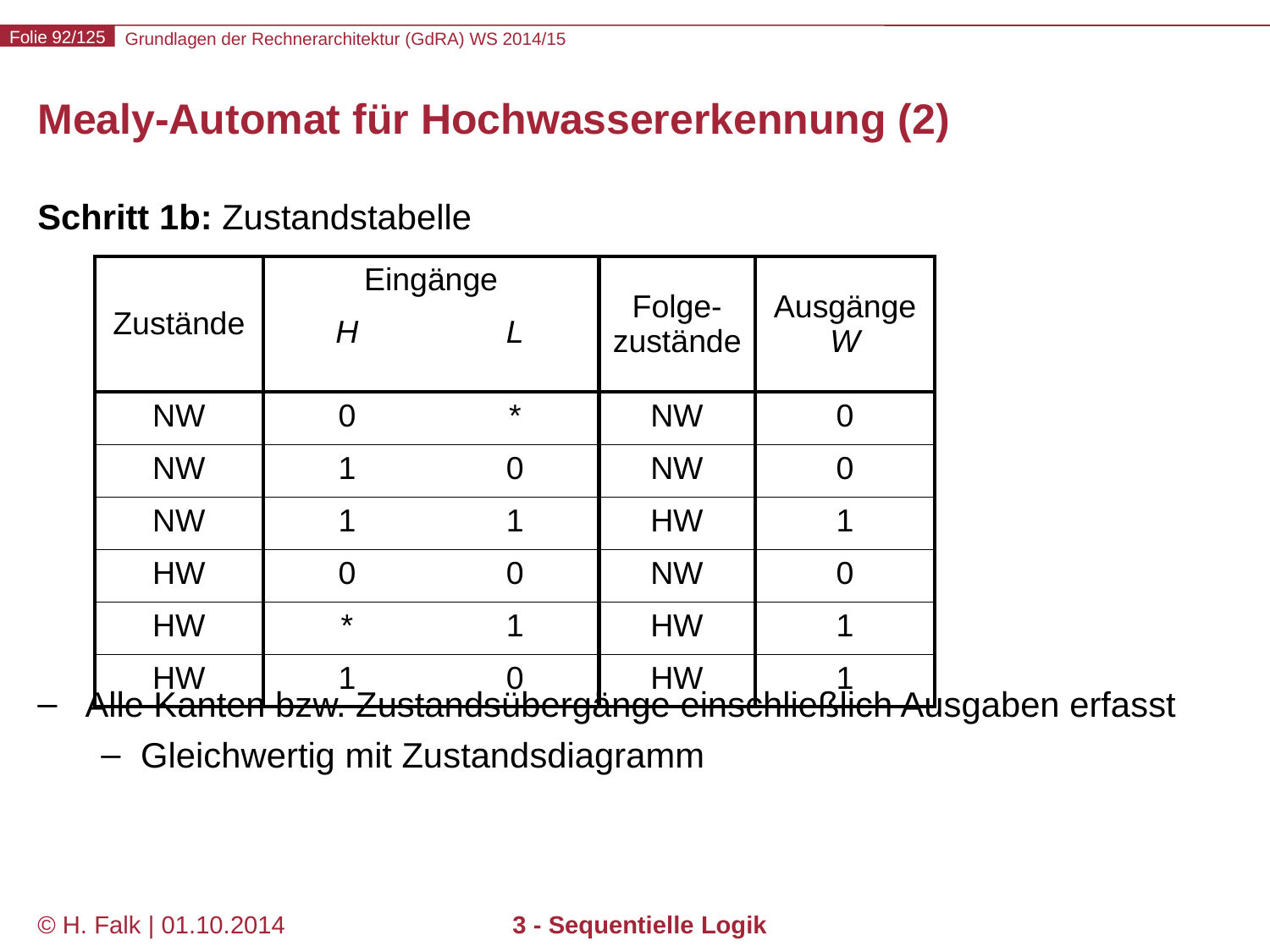

# Mealy-Automat für Hochwassererkennung (2)
Schritt 1b: Zustandstabelle

Alle Kanten bzw. Zustandsübergänge einschließlich Ausgaben erfasst
Gleichwertig mit Zustandsdiagramm
| Zustände | Eingänge |  | Folge-zustände | Ausgänge W |
| --- | --- | --- | --- | --- |
|  | H | L |  |  |
| NW | 0 | \* | NW | 0 |
| NW | 1 | 0 | NW | 0 |
| NW | 1 | 1 | HW | 1 |
| HW | 0 | 0 | NW | 0 |
| HW | \* | 1 | HW | 1 |
| HW | 1 | 0 | HW | 1 |
© H. Falk | 01.10.2014
3 - Sequentielle Logik